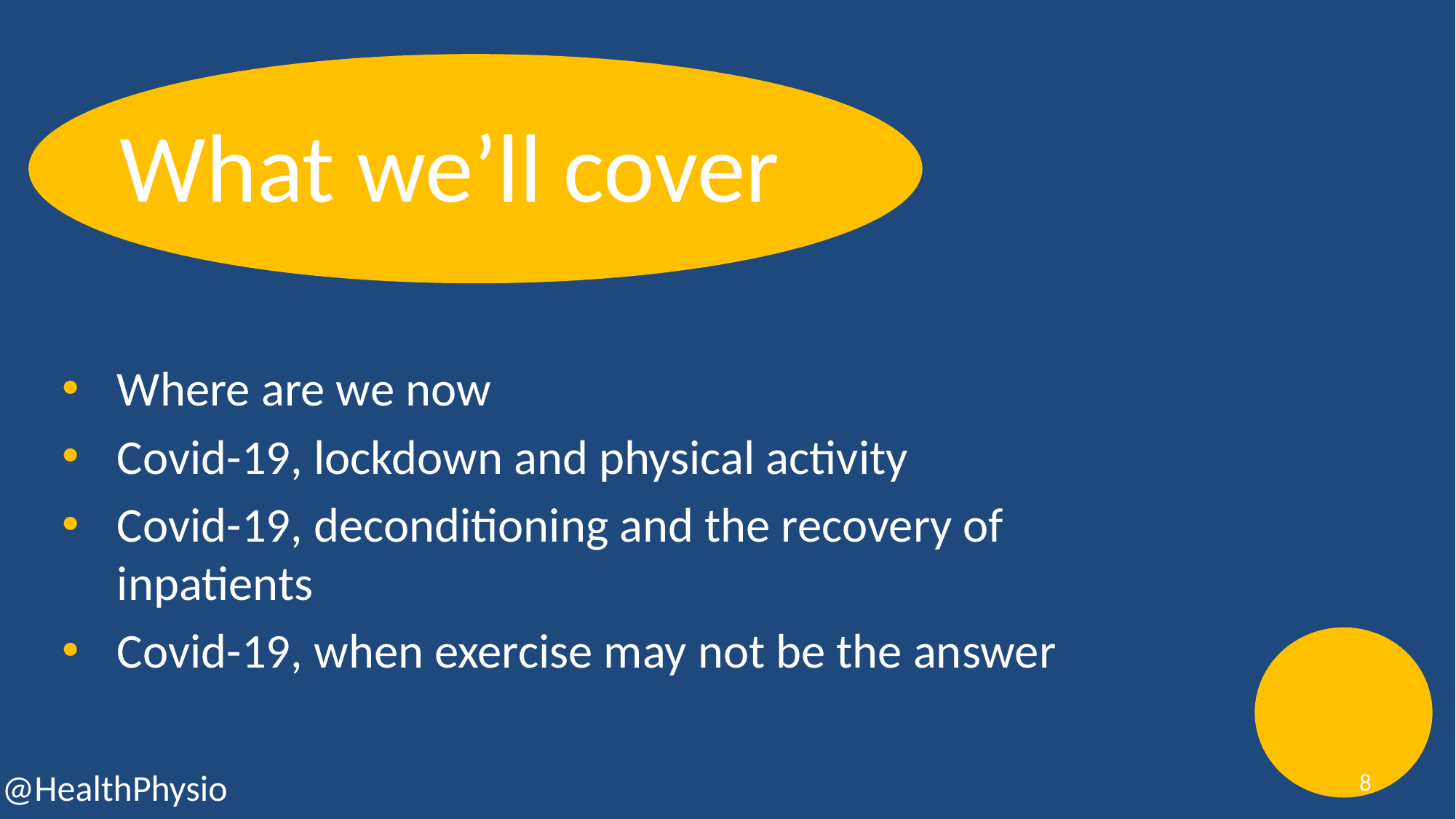

# What we’ll cover

Where are we now
Covid-19, lockdown and physical activity
Covid-19, deconditioning and the recovery of inpatients
Covid-19, when exercise may not be the answer

8
@HealthPhysio